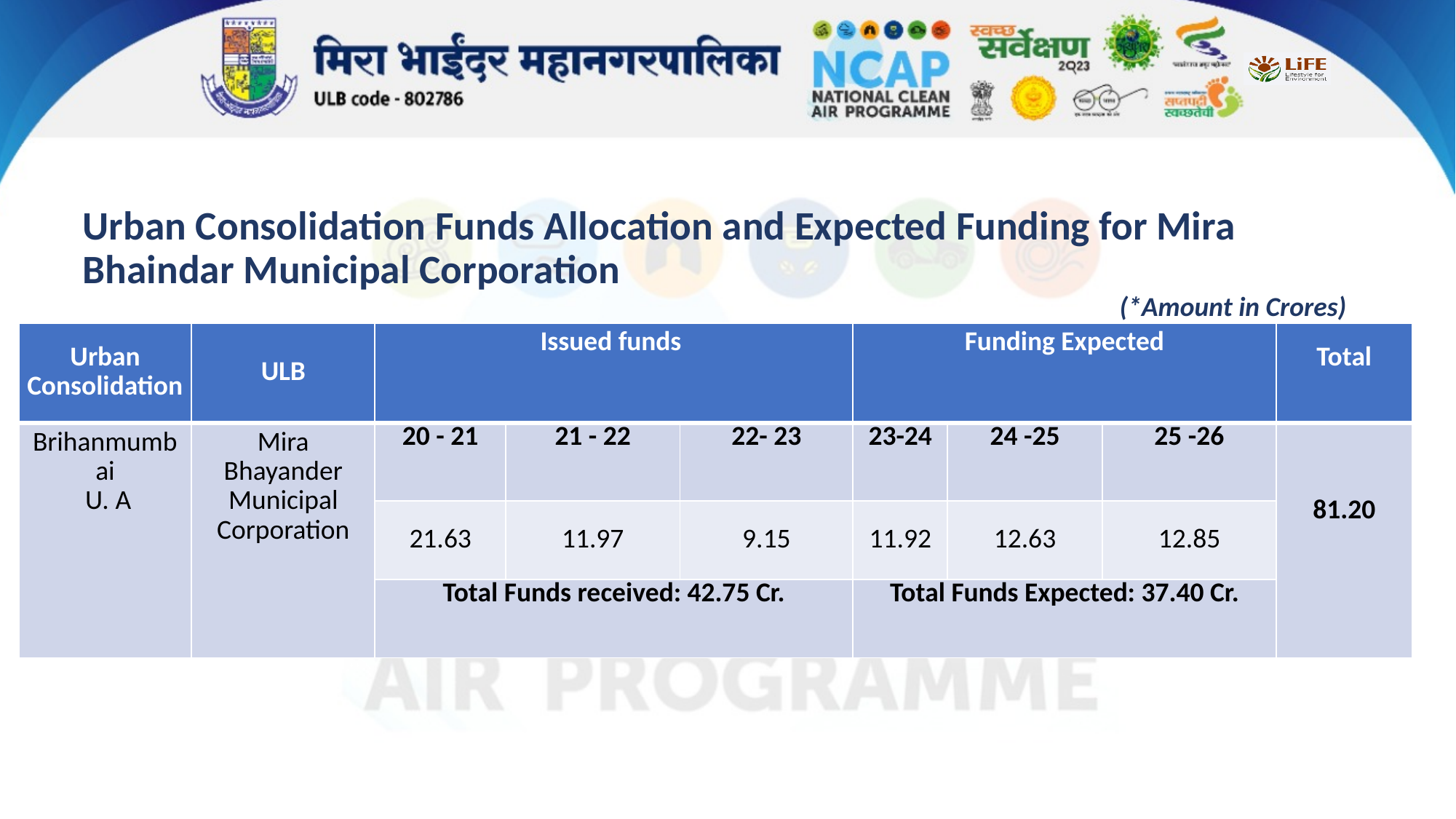

# Urban Consolidation Funds Allocation and Expected Funding for Mira Bhaindar Municipal Corporation
(*Amount in Crores)
| Urban Consolidation | ULB | Issued funds |  |  | Funding Expected |  |  | Total |
| --- | --- | --- | --- | --- | --- | --- | --- | --- |
| Brihanmumbai U. A | Mira Bhayander Municipal Corporation | 20 - 21 | 21 - 22 | 22- 23 | 23-24 | 24 -25 | 25 -26 | 81.20 |
| Brihanmumbai U. A | Mira Bhaindar Municipal Corporation | 21.63 | 11.97 | 9.15 | 11.92 | 12.63 | 12.85 | 81.20 |
|  |  | Total Funds received: 42.75 Cr. |  |  | Total Funds Expected: 37.40 Cr. |  |  |  |